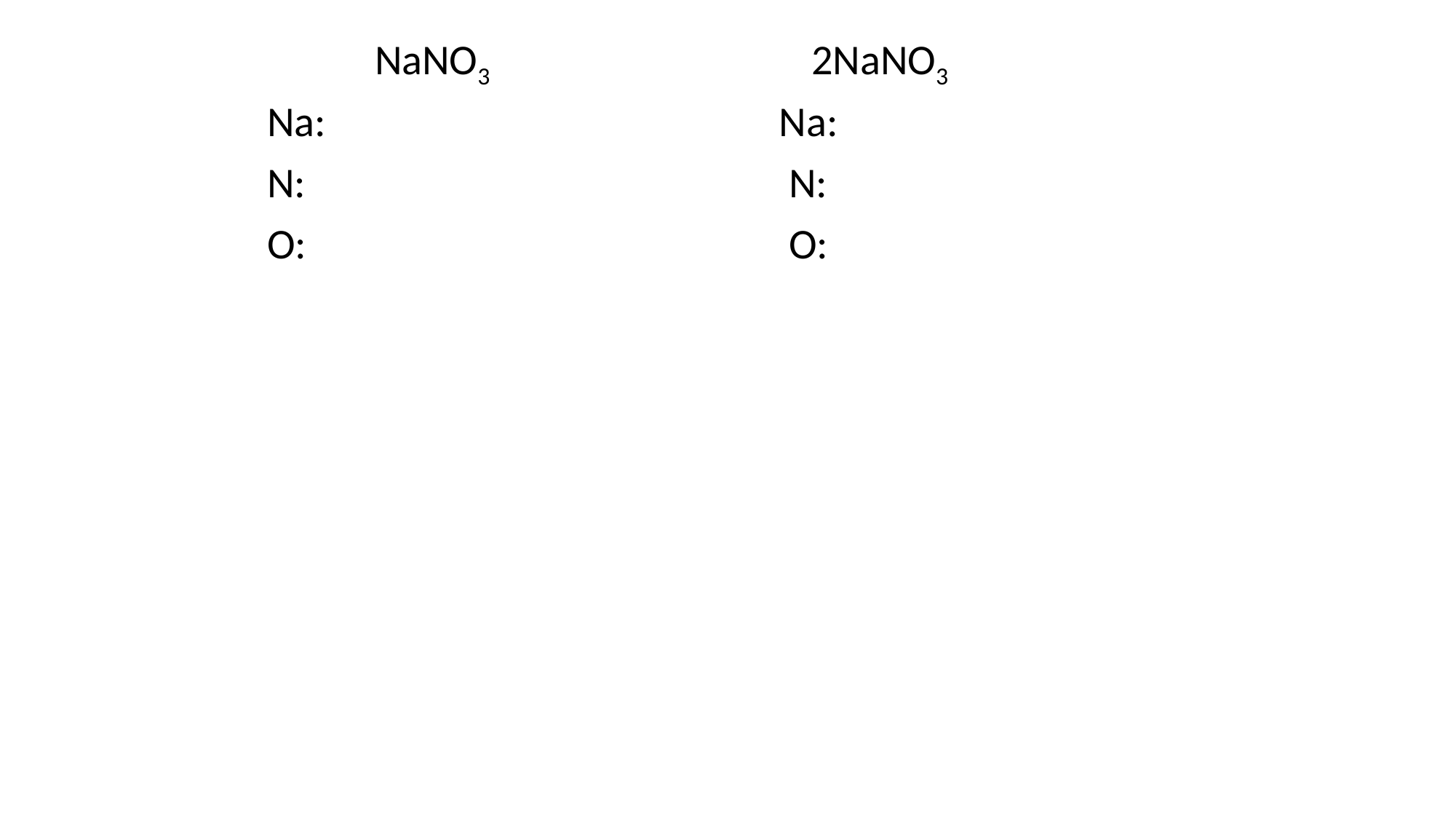

NaNO3			2NaNO3
   Na:				        Na:
   N:				         N:
   O:				         O:
#